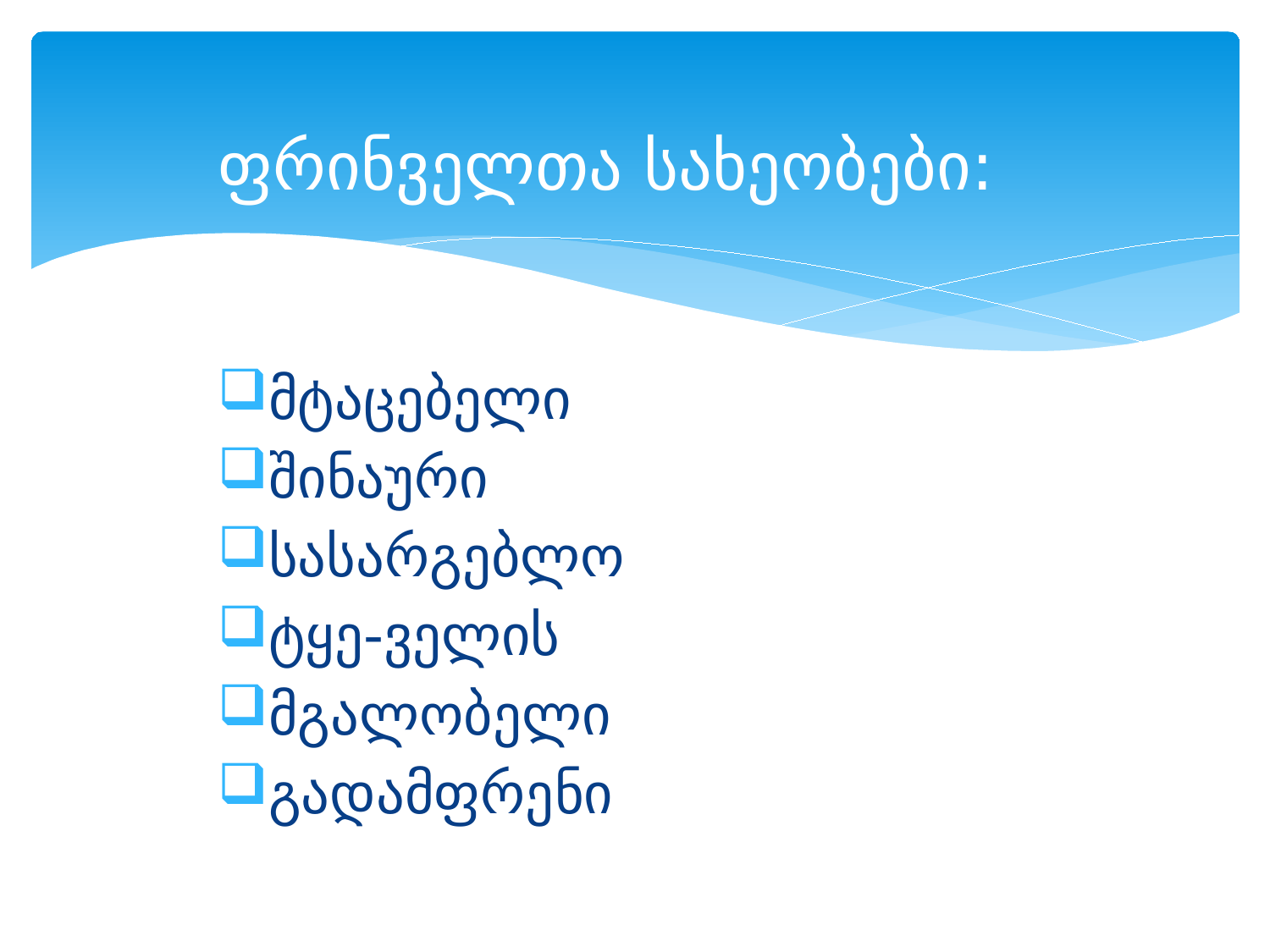

# ფრინველთა სახეობები:
მტაცებელი
შინაური
სასარგებლო
ტყე-ველის
მგალობელი
გადამფრენი